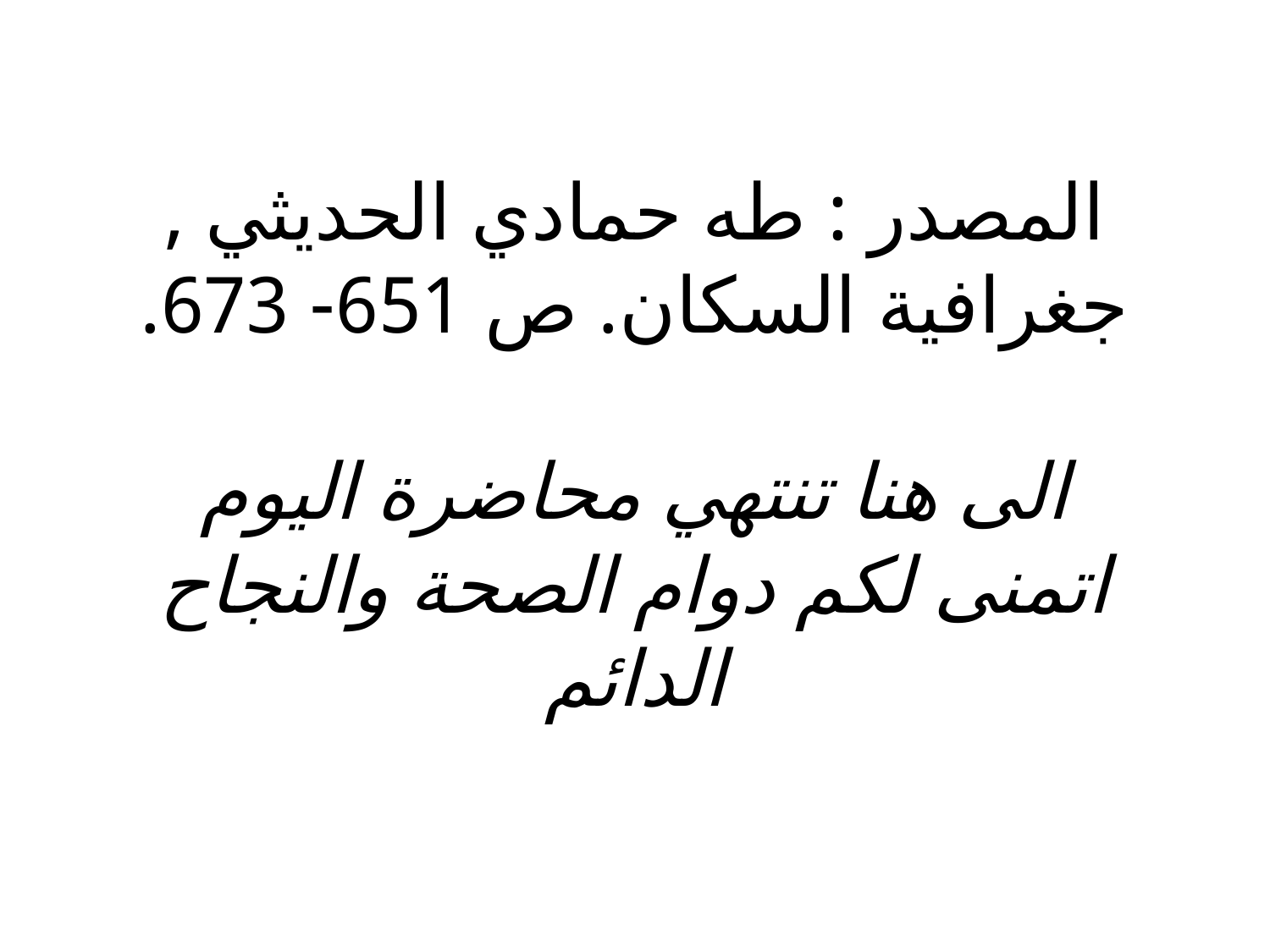

# المصدر : طه حمادي الحديثي , جغرافية السكان. ص 651- 673. الى هنا تنتهي محاضرة اليوم اتمنى لكم دوام الصحة والنجاح الدائم